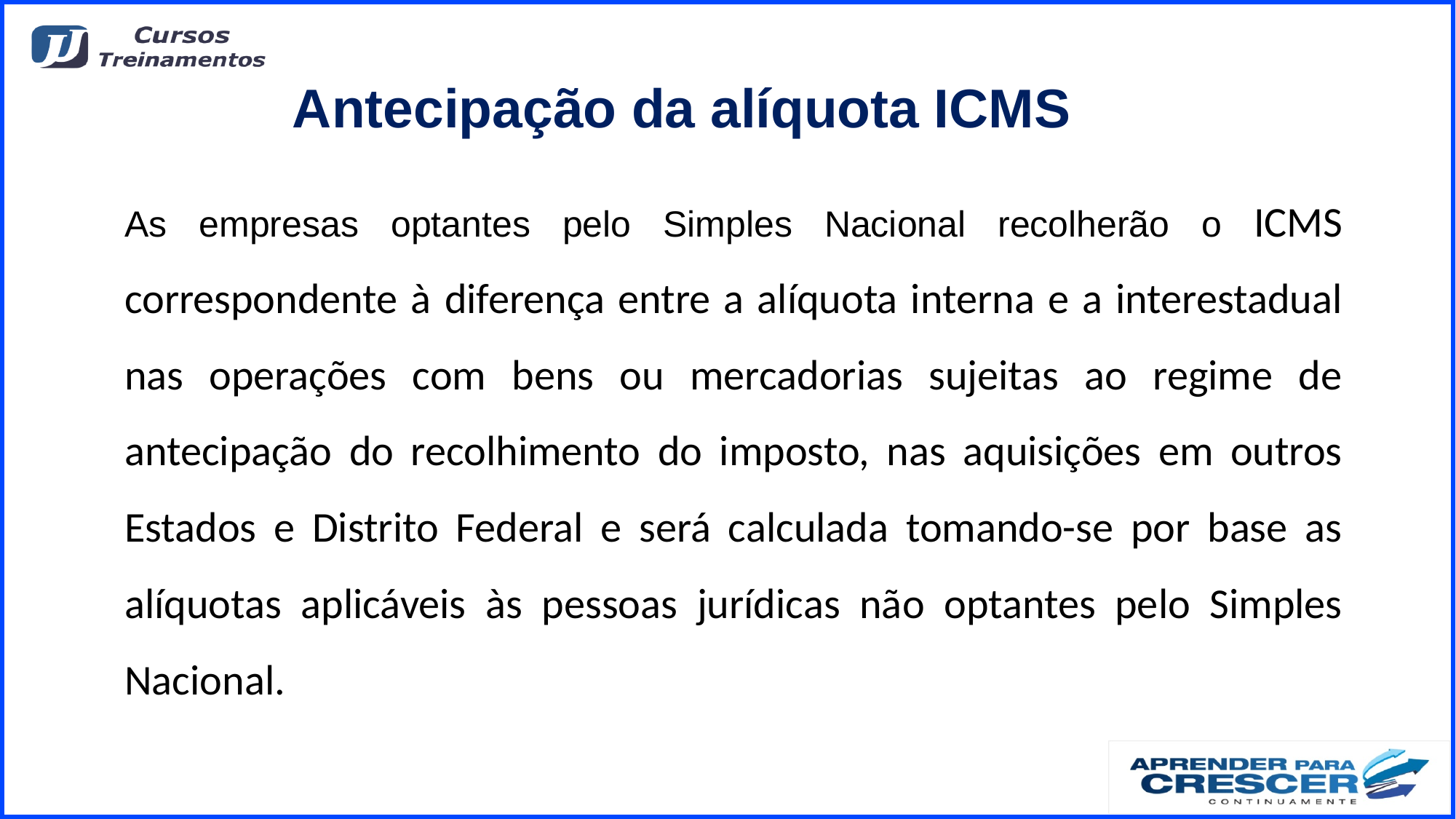

# Antecipação da alíquota ICMS
	As empresas optantes pelo Simples Nacional recolherão o ICMS correspondente à diferença entre a alíquota interna e a interestadual nas operações com bens ou mercadorias sujeitas ao regime de antecipação do recolhimento do imposto, nas aquisições em outros Estados e Distrito Federal e será calculada tomando-se por base as alíquotas aplicáveis às pessoas jurídicas não optantes pelo Simples Nacional.